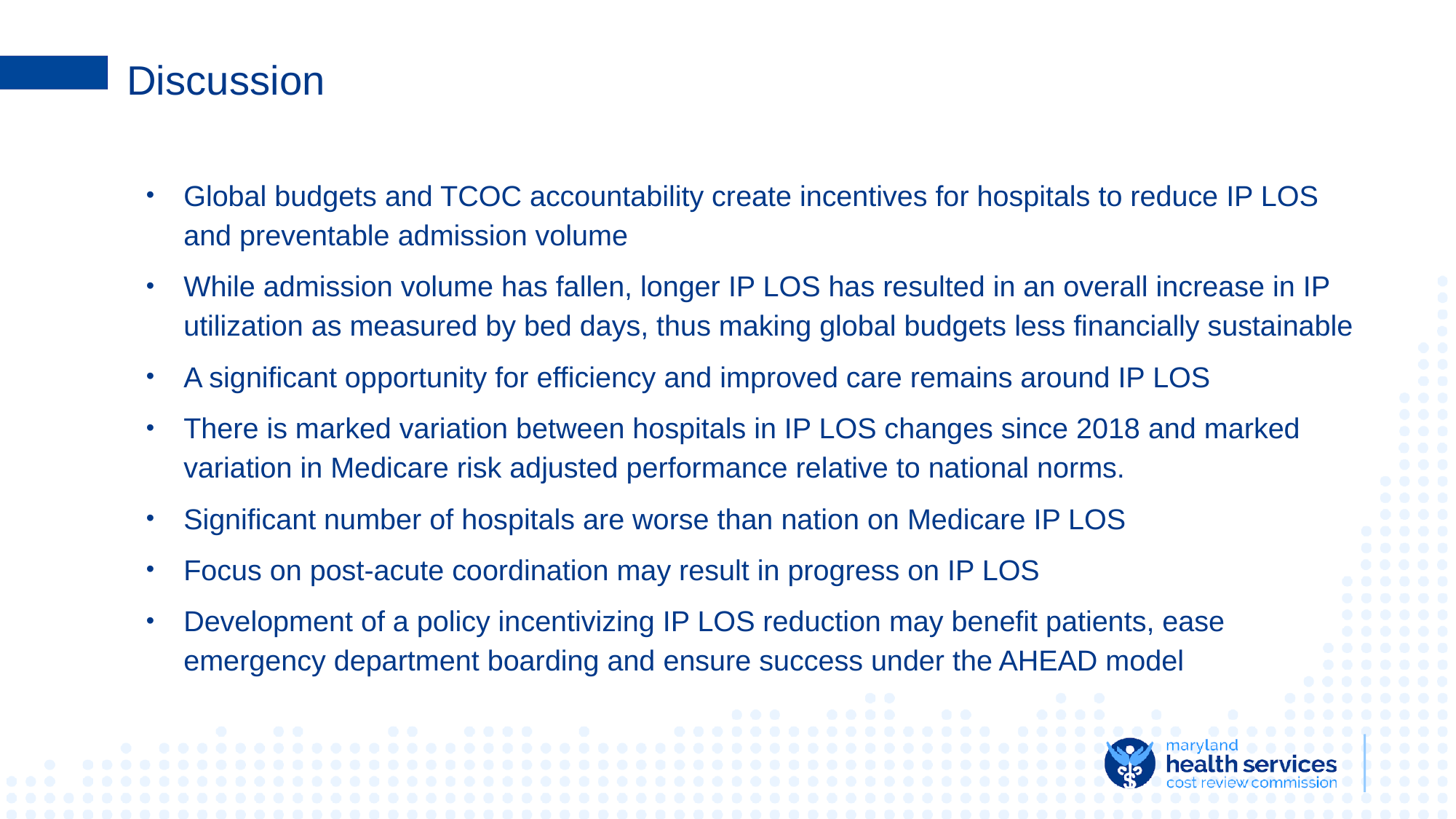

# Discussion
Global budgets and TCOC accountability create incentives for hospitals to reduce IP LOS and preventable admission volume
While admission volume has fallen, longer IP LOS has resulted in an overall increase in IP utilization as measured by bed days, thus making global budgets less financially sustainable
A significant opportunity for efficiency and improved care remains around IP LOS
There is marked variation between hospitals in IP LOS changes since 2018 and marked variation in Medicare risk adjusted performance relative to national norms.
Significant number of hospitals are worse than nation on Medicare IP LOS
Focus on post-acute coordination may result in progress on IP LOS
Development of a policy incentivizing IP LOS reduction may benefit patients, ease emergency department boarding and ensure success under the AHEAD model